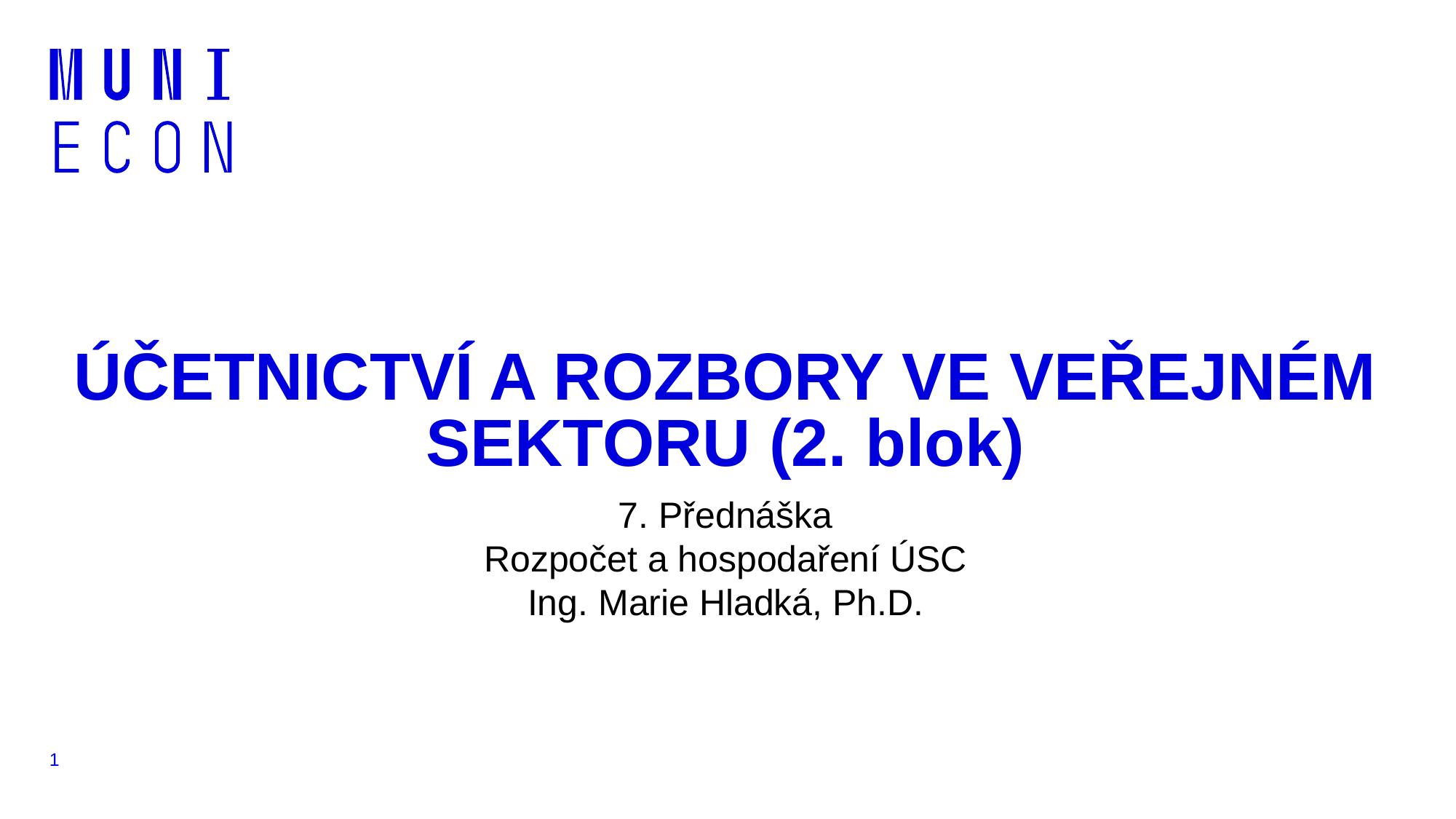

# ÚČETNICTVÍ A ROZBORY VE VEŘEJNÉM SEKTORU (2. blok)
7. Přednáška
Rozpočet a hospodaření ÚSC
Ing. Marie Hladká, Ph.D.
1